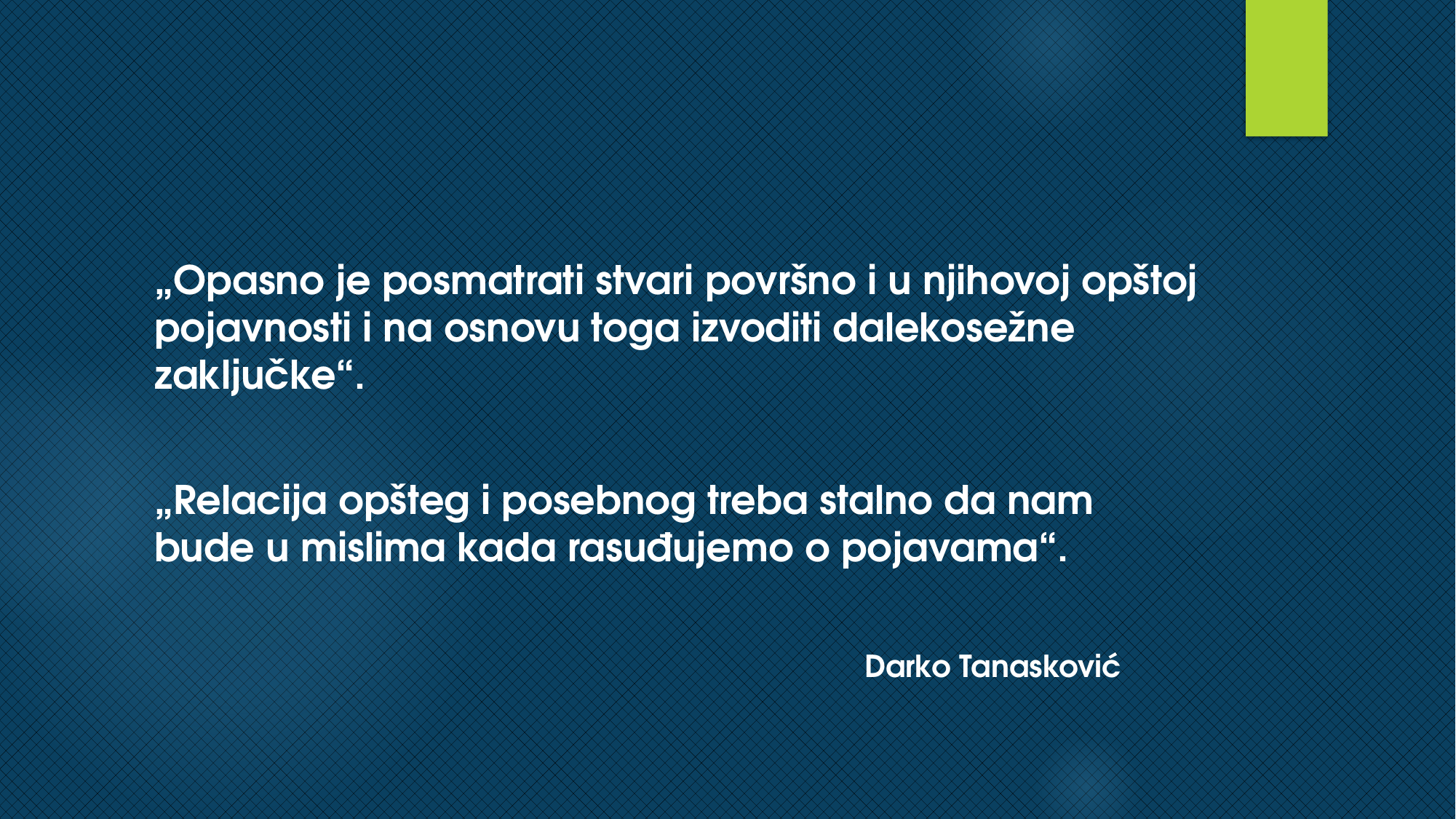

#
„Opasno je posmatrati stvari površno i u njihovoj opštoj pojavnosti i na osnovu toga izvoditi dalekosežne zaključke“.

„Relacija opšteg i posebnog treba stalno da nam bude u mislima kada rasuđujemo o pojavama“.

                                Darko Tanasković